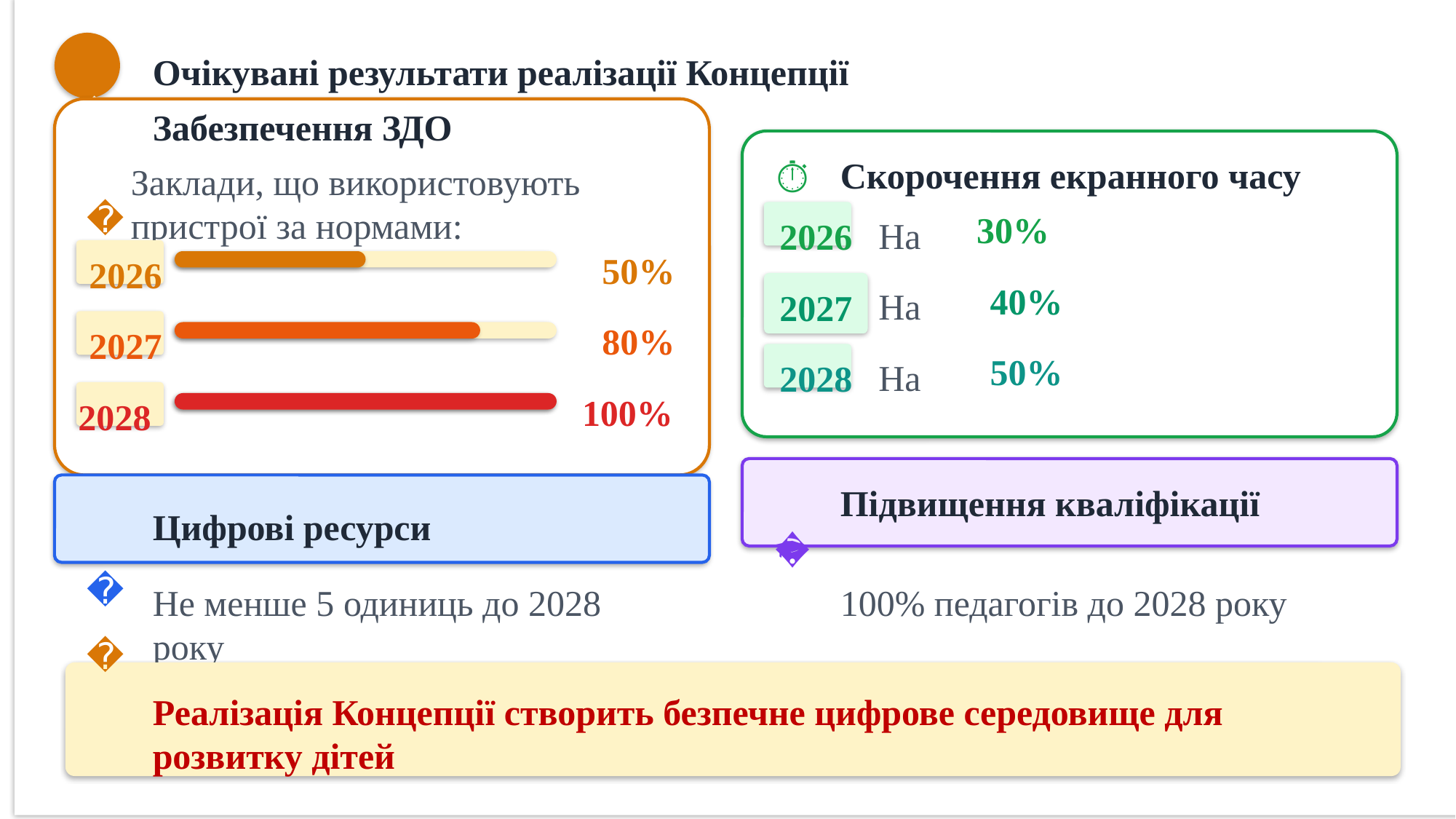

🏆
Очікувані результати реалізації Концепції

Забезпечення ЗДО

🏫
⏱️
Скорочення екранного часу
Заклади, що використовують пристрої за нормами:

30%
На
2026

50%
2026

40%
На
2027

80%
2027

50%
На
2028

100%
2028

📚
👨‍🎓
Підвищення кваліфікації
Цифрові ресурси
Не менше 5 одиниць до 2028 року
100% педагогів до 2028 року
📊

Реалізація Концепції створить безпечне цифрове середовище для розвитку дітей